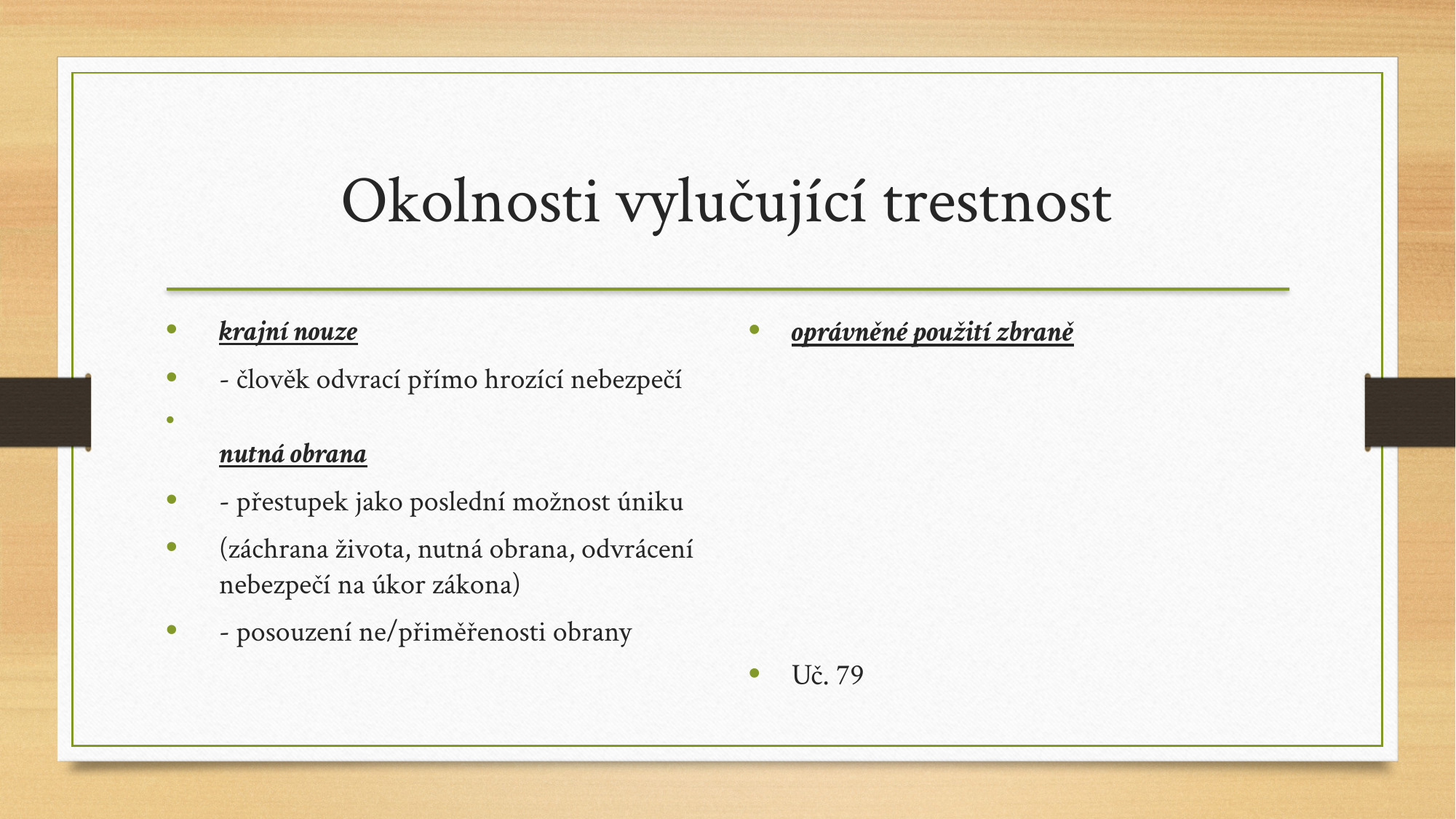

Okolnosti vylučující trestnost
krajní nouze
- člověk odvrací přímo hrozící nebezpečí
nutná obrana
- přestupek jako poslední možnost úniku
(záchrana života, nutná obrana, odvrácení nebezpečí na úkor zákona)
- posouzení ne/přiměřenosti obrany

oprávněné použití zbraně

Uč. 79